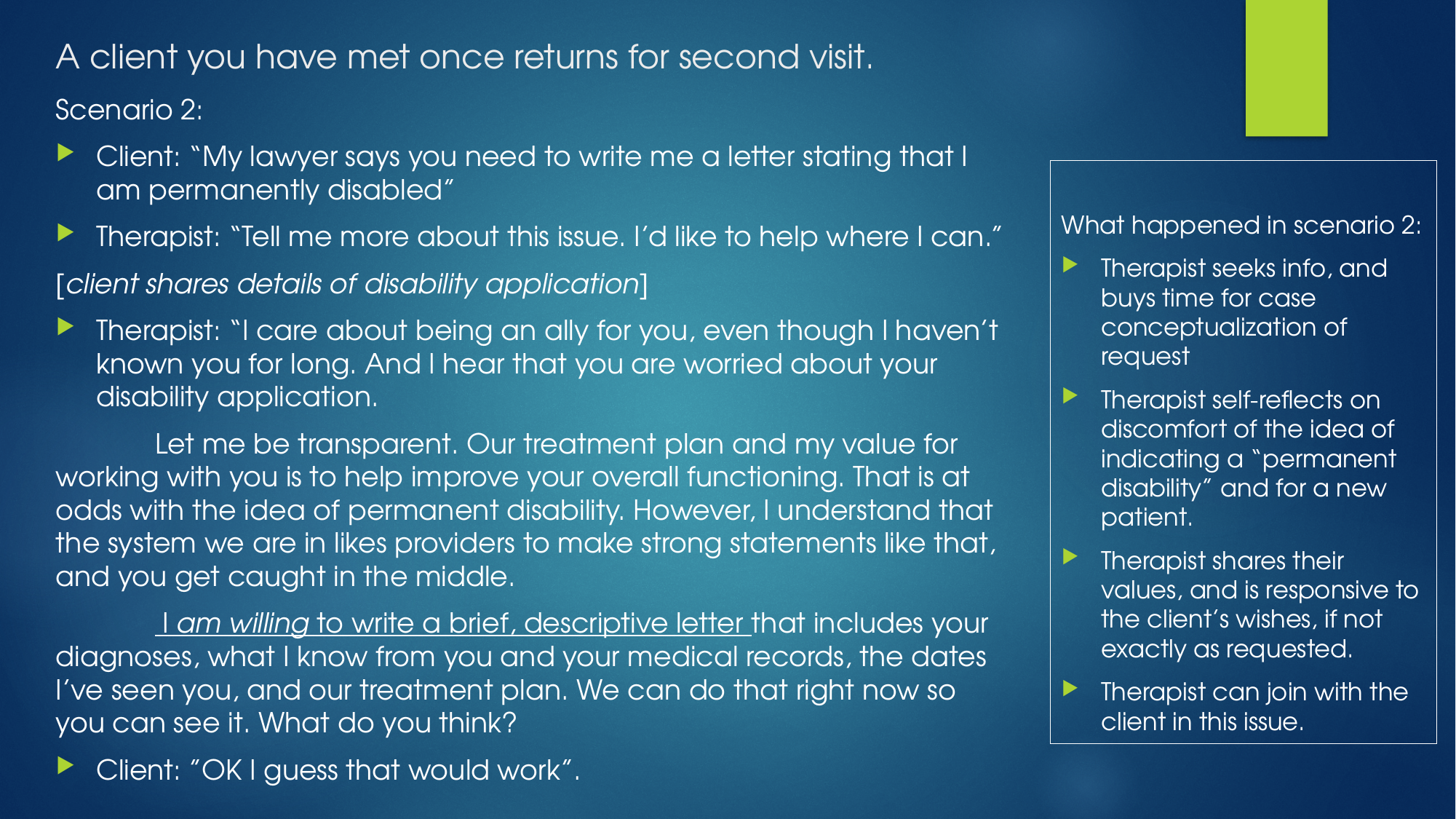

# A client you have met once returns for second visit.
Scenario 2:
Client: “My lawyer says you need to write me a letter stating that I am permanently disabled”
Therapist: “Tell me more about this issue. I’d like to help where I can.”
[client shares details of disability application]
Therapist: “I care about being an ally for you, even though I haven’t known you for long. And I hear that you are worried about your disability application.
	Let me be transparent. Our treatment plan and my value for working with you is to help improve your overall functioning. That is at odds with the idea of permanent disability. However, I understand that the system we are in likes providers to make strong statements like that, and you get caught in the middle.
	 I am willing to write a brief, descriptive letter that includes your diagnoses, what I know from you and your medical records, the dates I’ve seen you, and our treatment plan. We can do that right now so you can see it. What do you think?
Client: ”OK I guess that would work”.

What happened in scenario 2:
Therapist seeks info, and buys time for case conceptualization of request
Therapist self-reflects on discomfort of the idea of indicating a “permanent disability” and for a new patient.
Therapist shares their values, and is responsive to the client’s wishes, if not exactly as requested.
Therapist can join with the client in this issue.